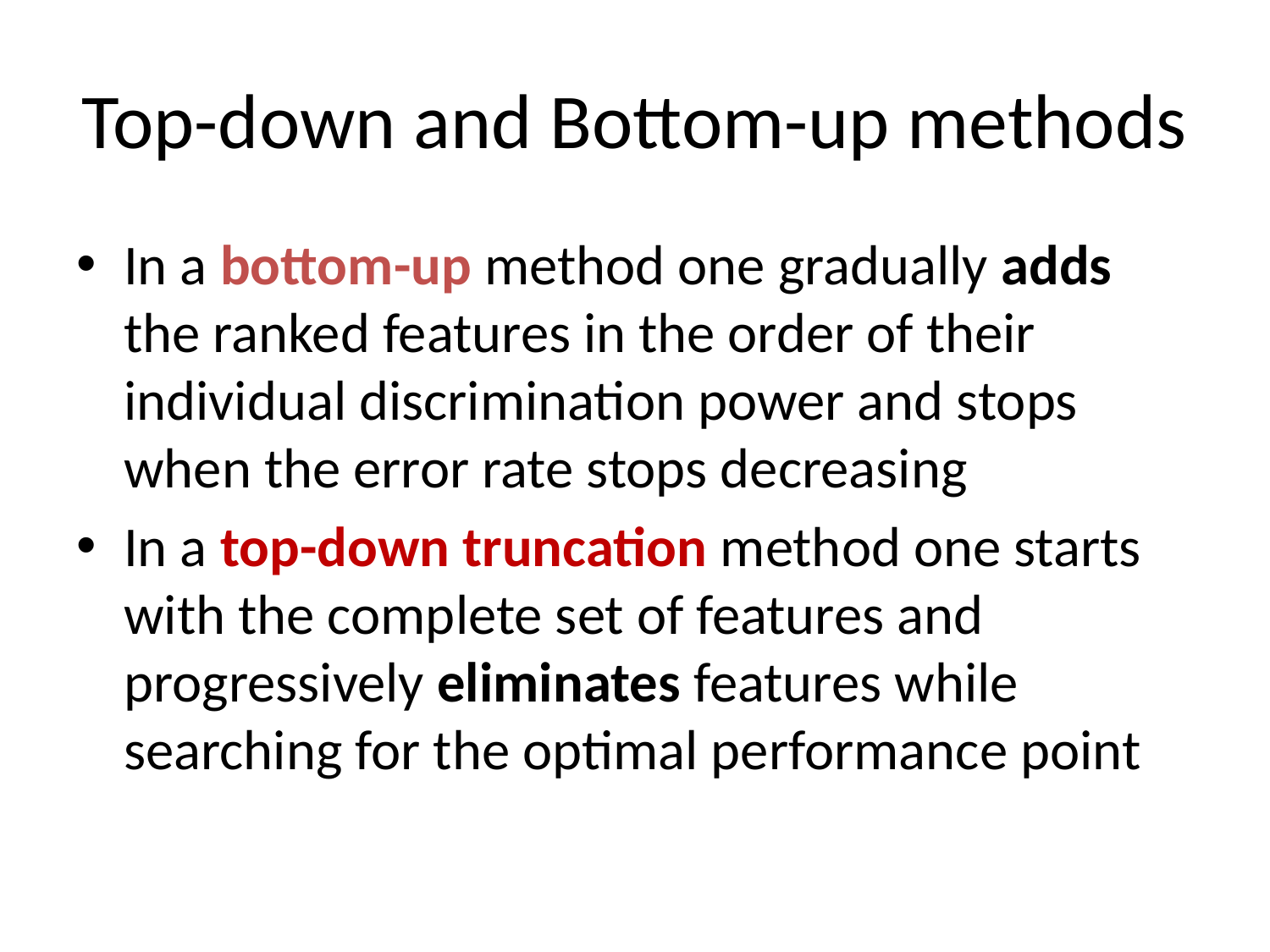

# Top-down and Bottom-up methods
In a bottom-up method one gradually adds the ranked features in the order of their individual discrimination power and stops when the error rate stops decreasing
In a top-down truncation method one starts with the complete set of features and progressively eliminates features while searching for the optimal performance point